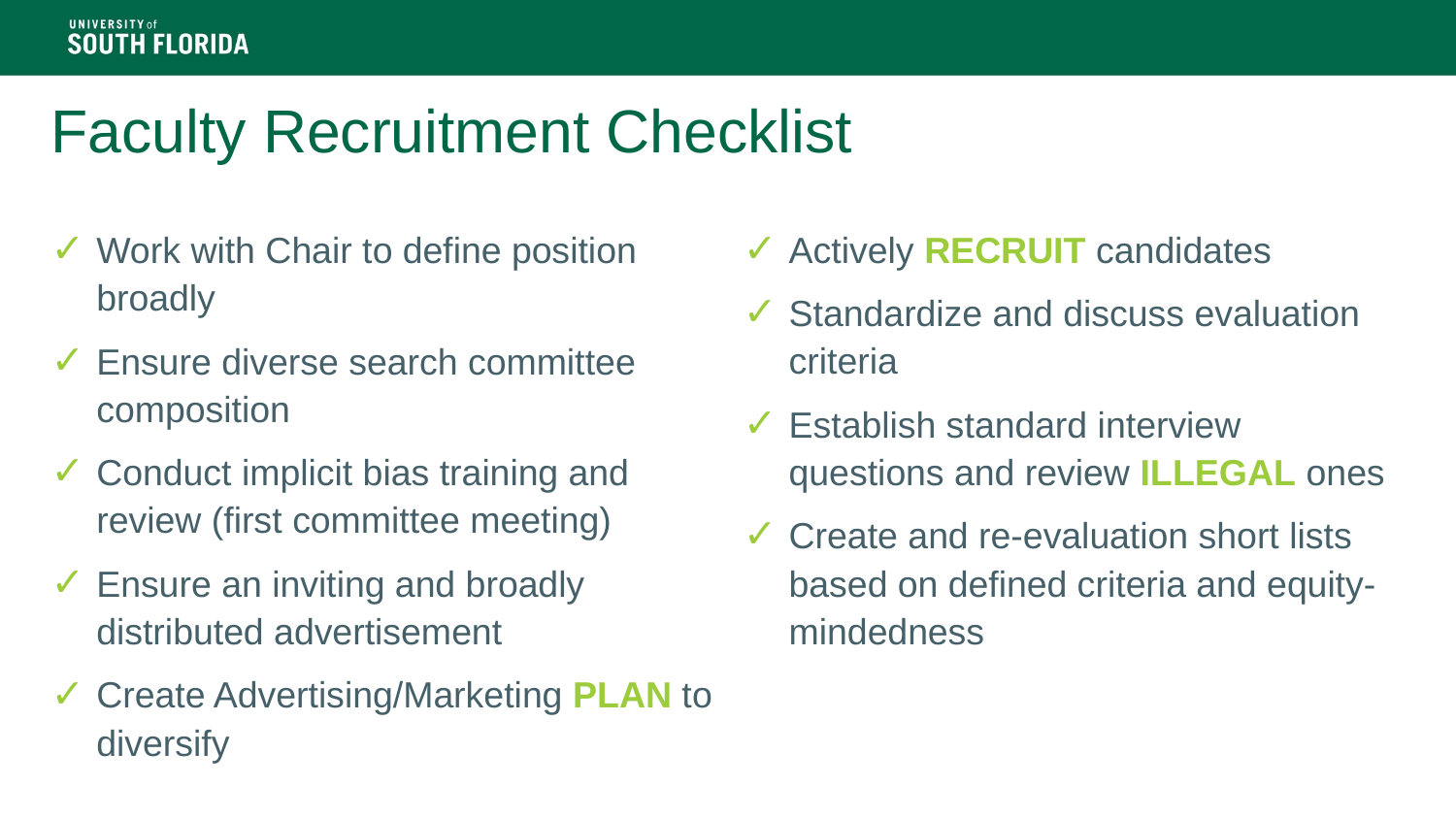

# Faculty Recruitment Checklist
Work with Chair to define position broadly
Ensure diverse search committee composition
Conduct implicit bias training and review (first committee meeting)
Ensure an inviting and broadly distributed advertisement
Create Advertising/Marketing PLAN to diversify
Actively RECRUIT candidates
Standardize and discuss evaluation criteria
Establish standard interview questions and review ILLEGAL ones
Create and re-evaluation short lists based on defined criteria and equity-mindedness